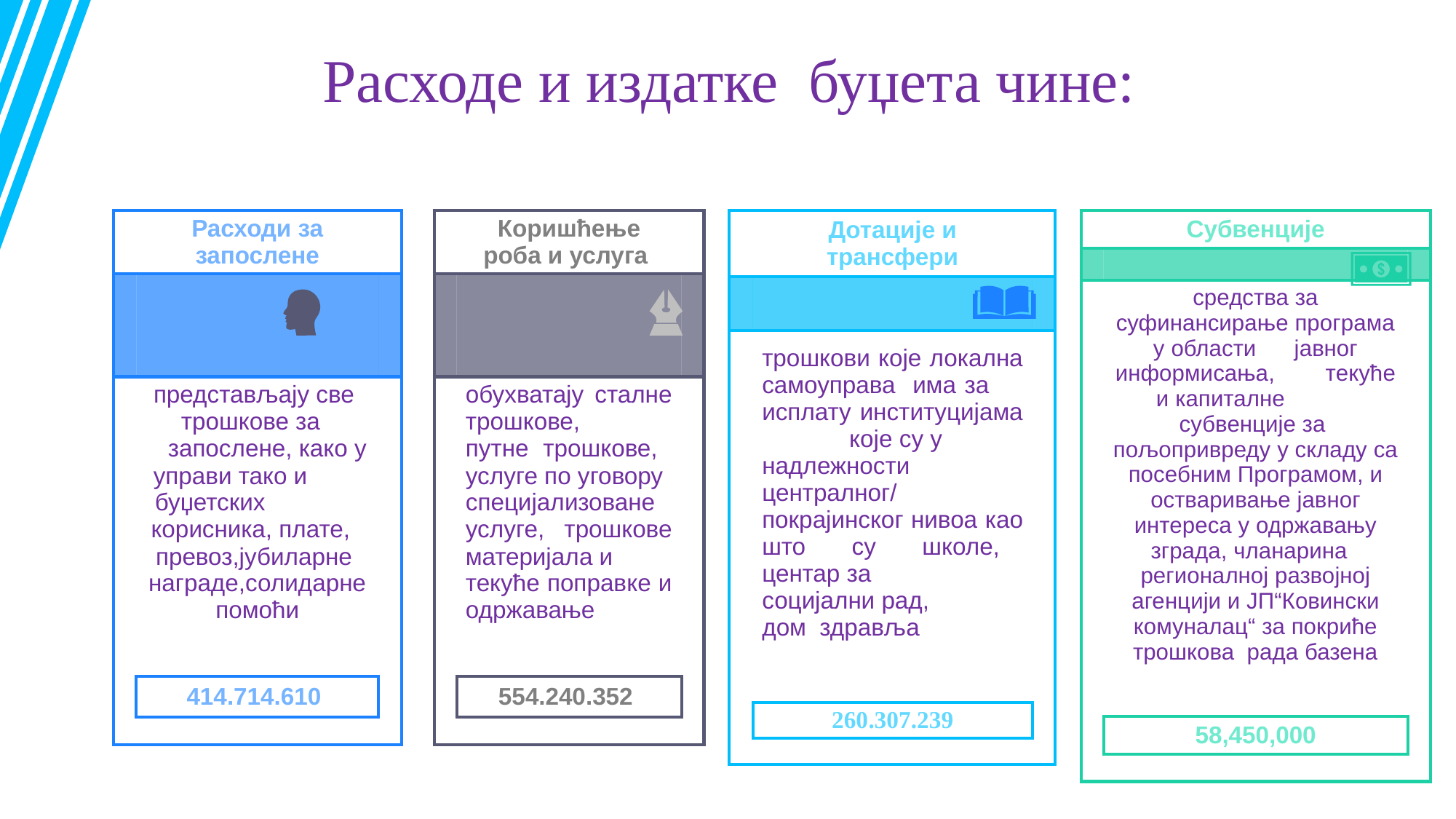

Расходе и издатке  буџета чине:
|  | Расходи за запослене |  |
| --- | --- | --- |
|  |  |  |
|  | представљају све трошкове за запослене, како у управи тако и буџетских корисника, плате, превоз,јубиларне награде,солидарне помоћи |  |
|  |  |  |
|  | 414.714.610 |  |
|  |  |  |
|  | Коришћење роба и услуга |  |
| --- | --- | --- |
|  |  |  |
|  | обухватају сталне трошкове, путне трошкове, услуге по уговору специјализоване услуге, трошкове материјала и текуће поправке и одржавање |  |
|  |  |  |
|  | 554.240.352 |  |
|  |  |  |
|  | Субвенције |  |
| --- | --- | --- |
|  |  |  |
|  | средства за суфинансирање програма у области јавног информисања, текуће и капиталне субвенције за пољопривреду у складу са посебним Програмом, и остваривање јавног интереса у одржавању зграда, чланарина регионалној развојној агенцији и ЈП“Ковински комуналац“ за покриће трошкова рада базена |  |
|  |  |  |
|  | 58,450,000 |  |
|  |  |  |
|  | Дотације и трансфери |  |
| --- | --- | --- |
|  |  |  |
|  | трошкови које локална самоуправа има за исплату институцијама које су у надлежности централног/покрајинског нивоа као што су школе, центар за социјални рад, дом здравља |  |
|  |  |  |
|  | 260.307.239 |  |
|  |  |  |